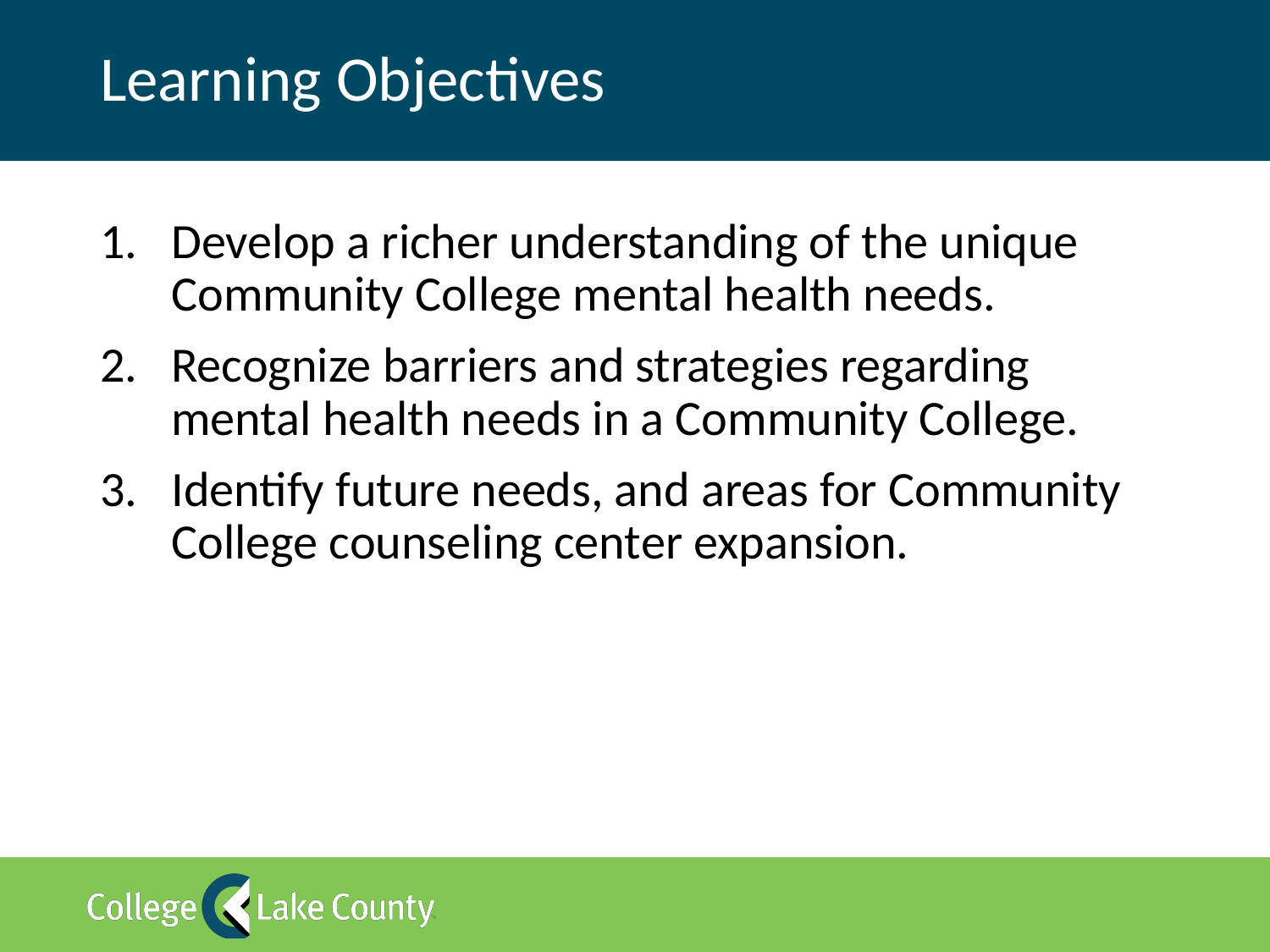

# Learning Objectives
Develop a richer understanding of the unique Community College mental health needs.
Recognize barriers and strategies regarding mental health needs in a Community College.
Identify future needs, and areas for Community College counseling center expansion.